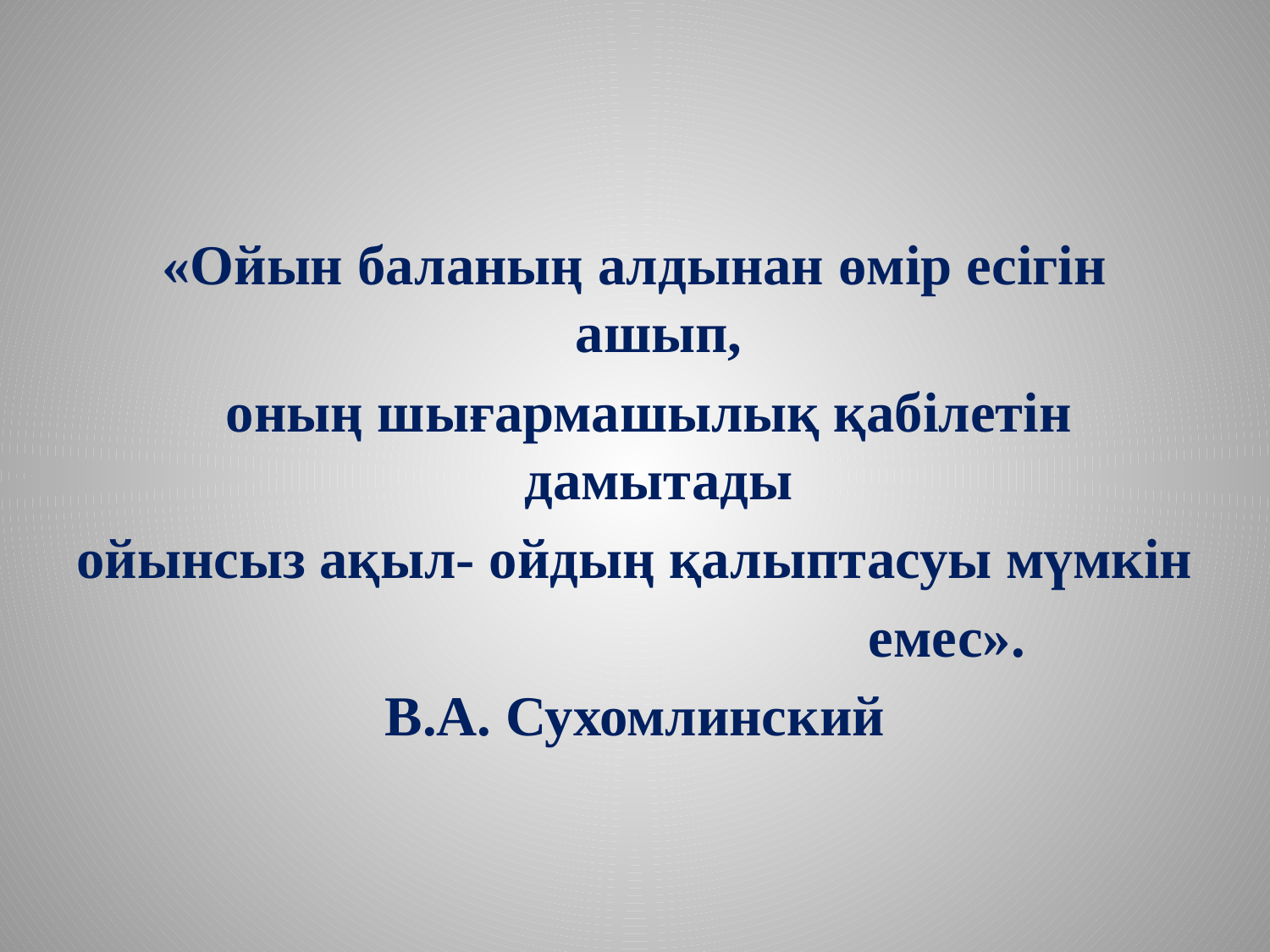

«Ойын баланың алдынан өмір есігін ашып,
  оның шығармашылық қабілетін дамытады
ойынсыз ақыл- ойдың қалыптасуы мүмкін
                                            емес».
В.А. Сухомлинский